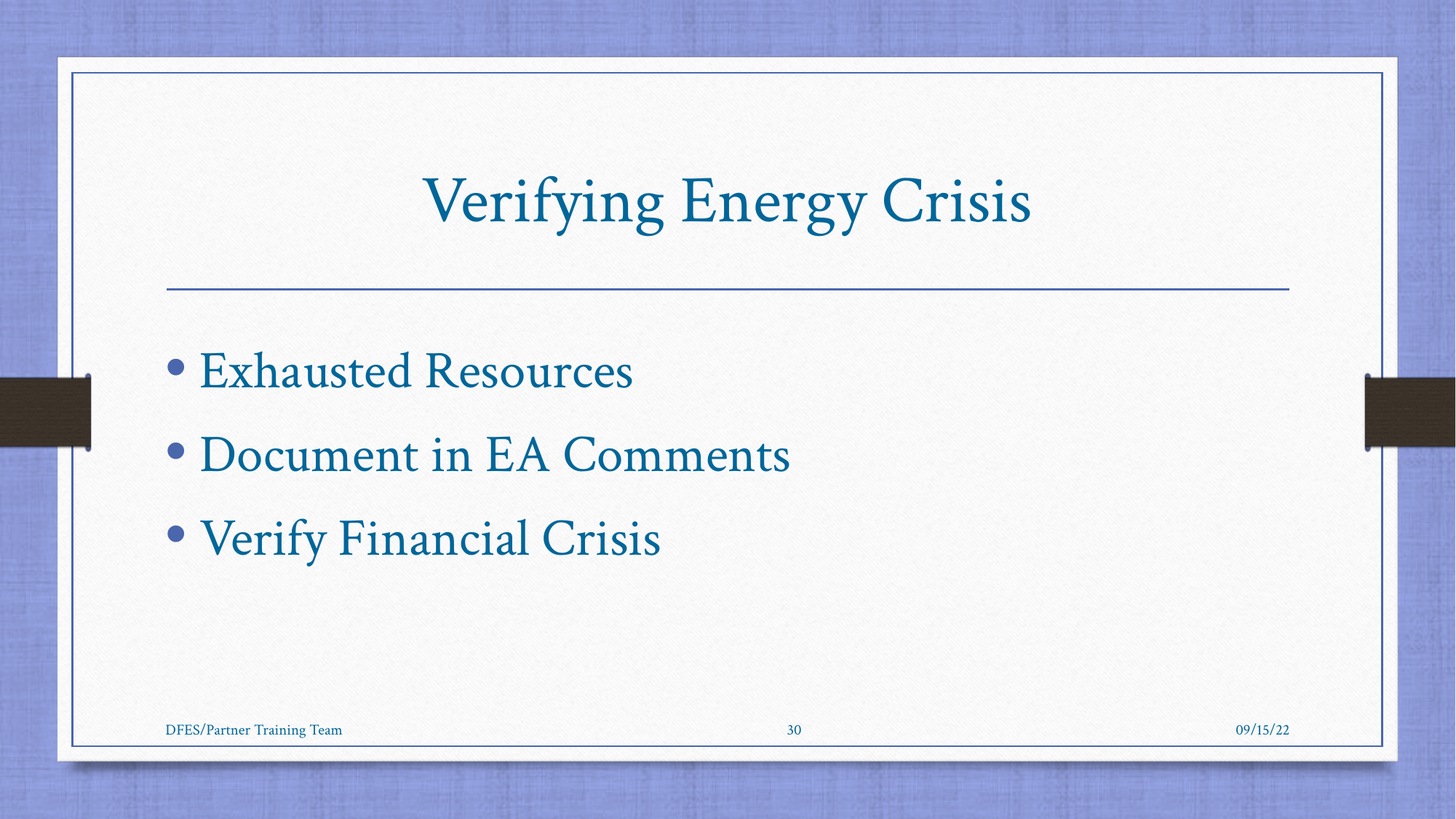

# Verifying Energy Crisis
Exhausted Resources
Document in EA Comments
Verify Financial Crisis

09/15/22
DFES/Partner Training Team
30